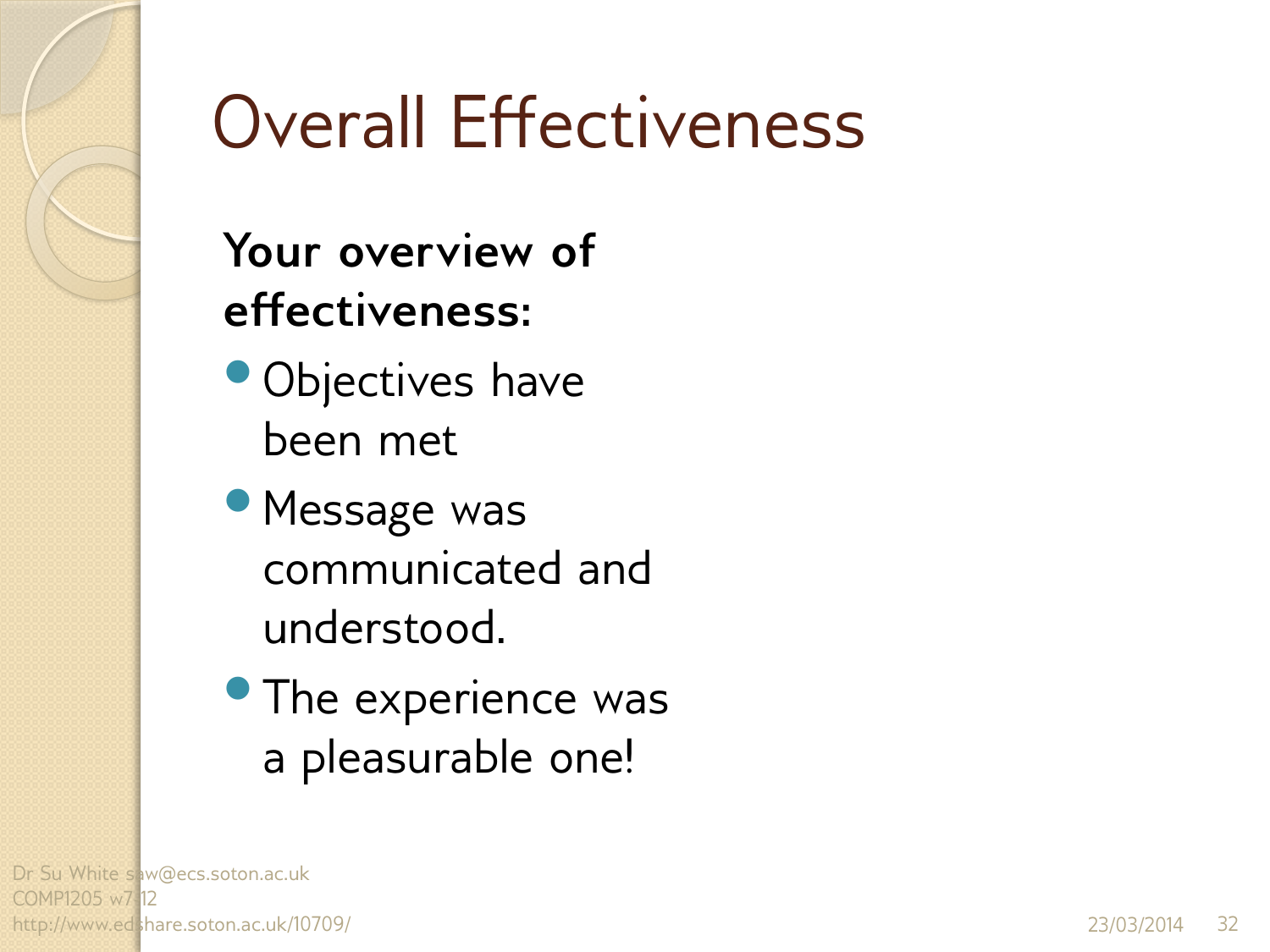

# Overall Effectiveness
Your overview of effectiveness:
Objectives have been met
Message was communicated and understood.
The experience was a pleasurable one!

Dr Su White saw@ecs.soton.ac.uk          COMP1205 w7-12  http://www.edshare.soton.ac.uk/10709/
32
23/03/2014